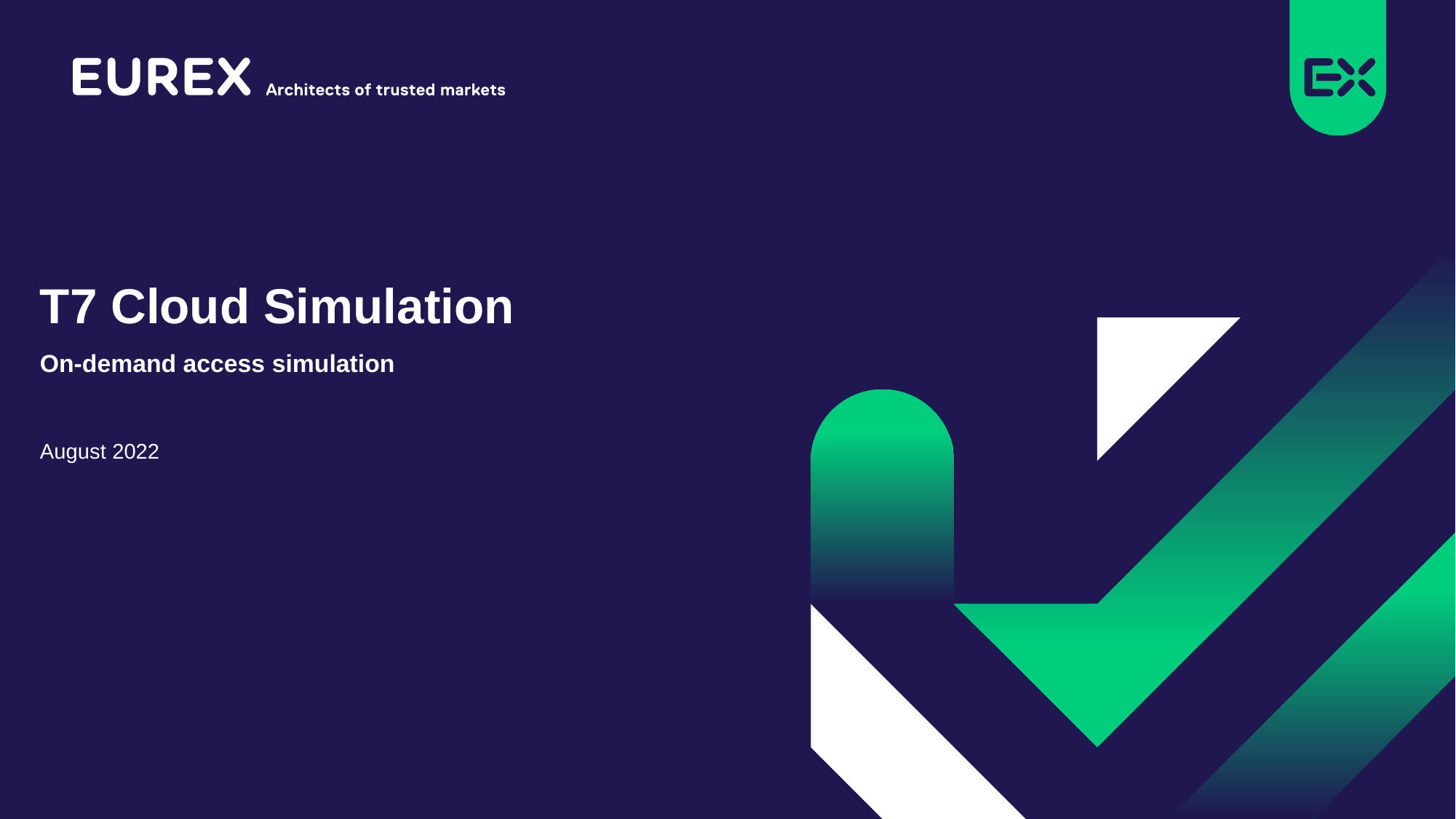

# T7 Cloud Simulation On-demand access simulation
August 2022